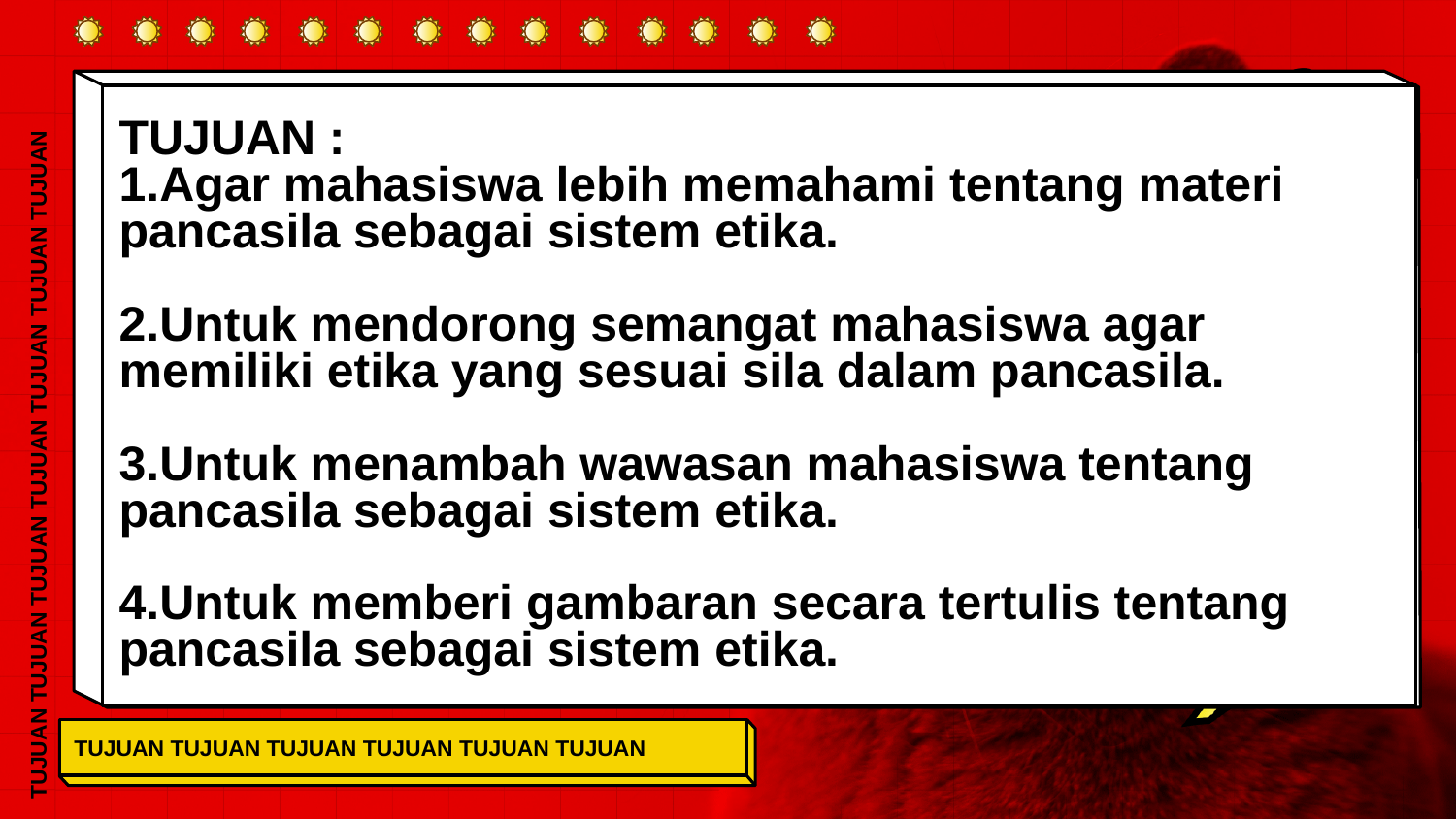

TUJUAN :
1.Agar mahasiswa lebih memahami tentang materi pancasila sebagai sistem etika.

2.Untuk mendorong semangat mahasiswa agar memiliki etika yang sesuai sila dalam pancasila.

3.Untuk menambah wawasan mahasiswa tentang pancasila sebagai sistem etika.

4.Untuk memberi gambaran secara tertulis tentang pancasila sebagai sistem etika.
TUJUAN TUJUAN TUJUAN TUJUAN TUJUAN TUJUAN TUJUAN

TUJUAN TUJUAN TUJUAN TUJUAN TUJUAN TUJUAN